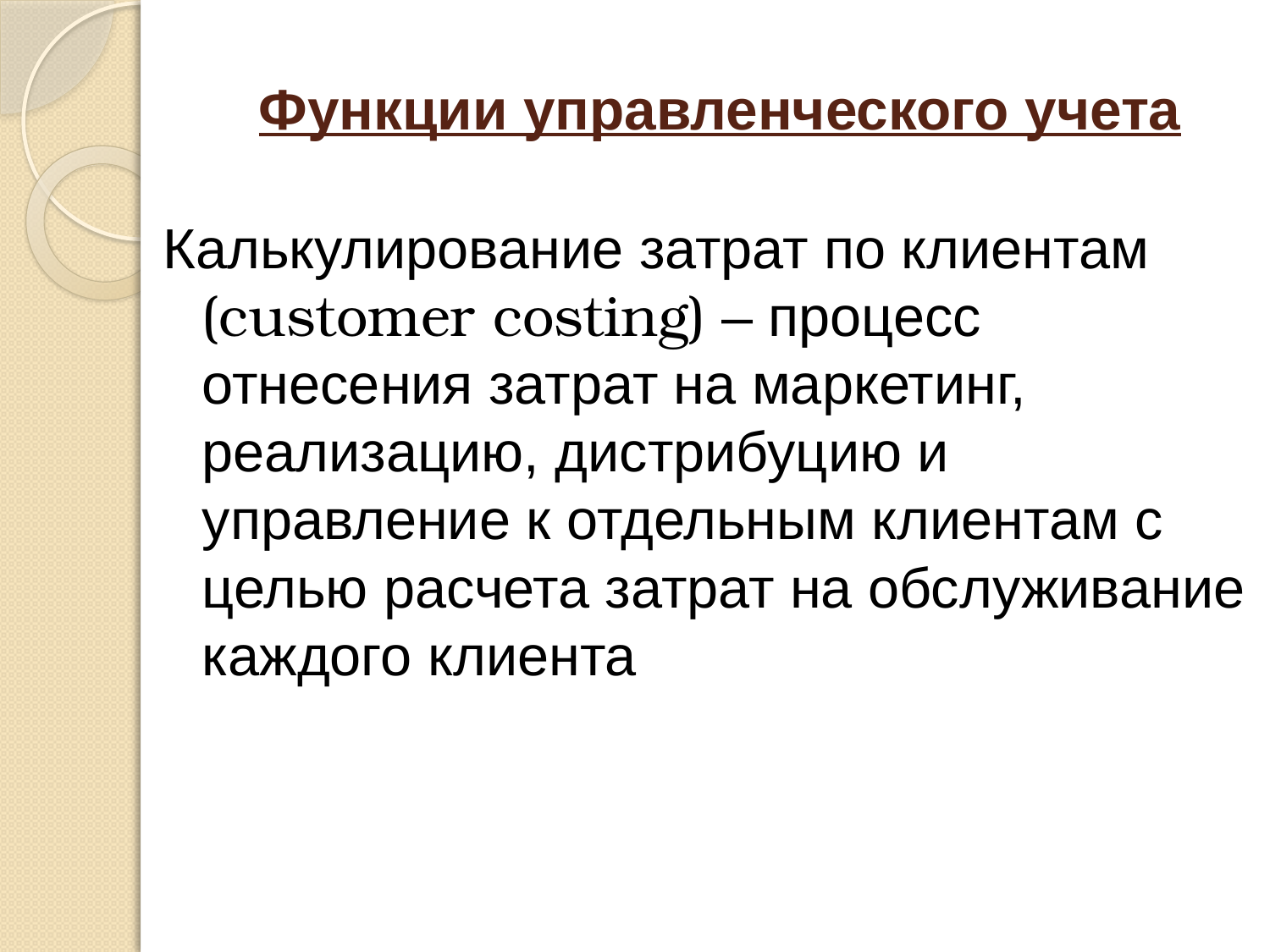

# Функции управленческого учета
Калькулирование затрат по клиентам (customer costing) – процесс отнесения затрат на маркетинг, реализацию, дистрибуцию и управление к отдельным клиентам с целью расчета затрат на обслуживание каждого клиента